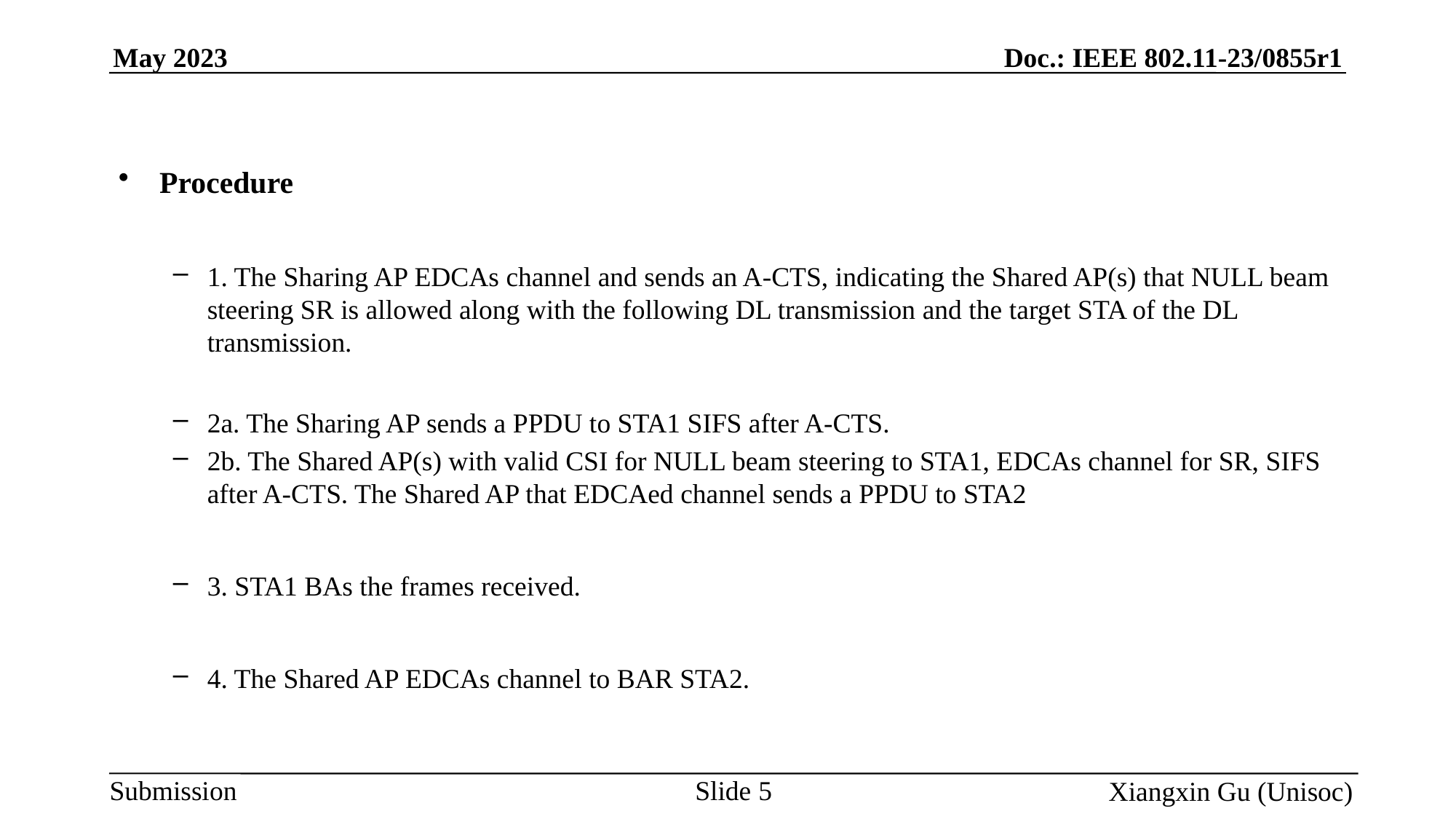

Procedure

1. The Sharing AP EDCAs channel and sends an A-CTS, indicating the Shared AP(s) that NULL beam steering SR is allowed along with the following DL transmission and the target STA of the DL transmission.

2a. The Sharing AP sends a PPDU to STA1 SIFS after A-CTS.
2b. The Shared AP(s) with valid CSI for NULL beam steering to STA1, EDCAs channel for SR, SIFS after A-CTS. The Shared AP that EDCAed channel sends a PPDU to STA2

3. STA1 BAs the frames received.

4. The Shared AP EDCAs channel to BAR STA2.

Slide 5
Xiangxin Gu (Unisoc)